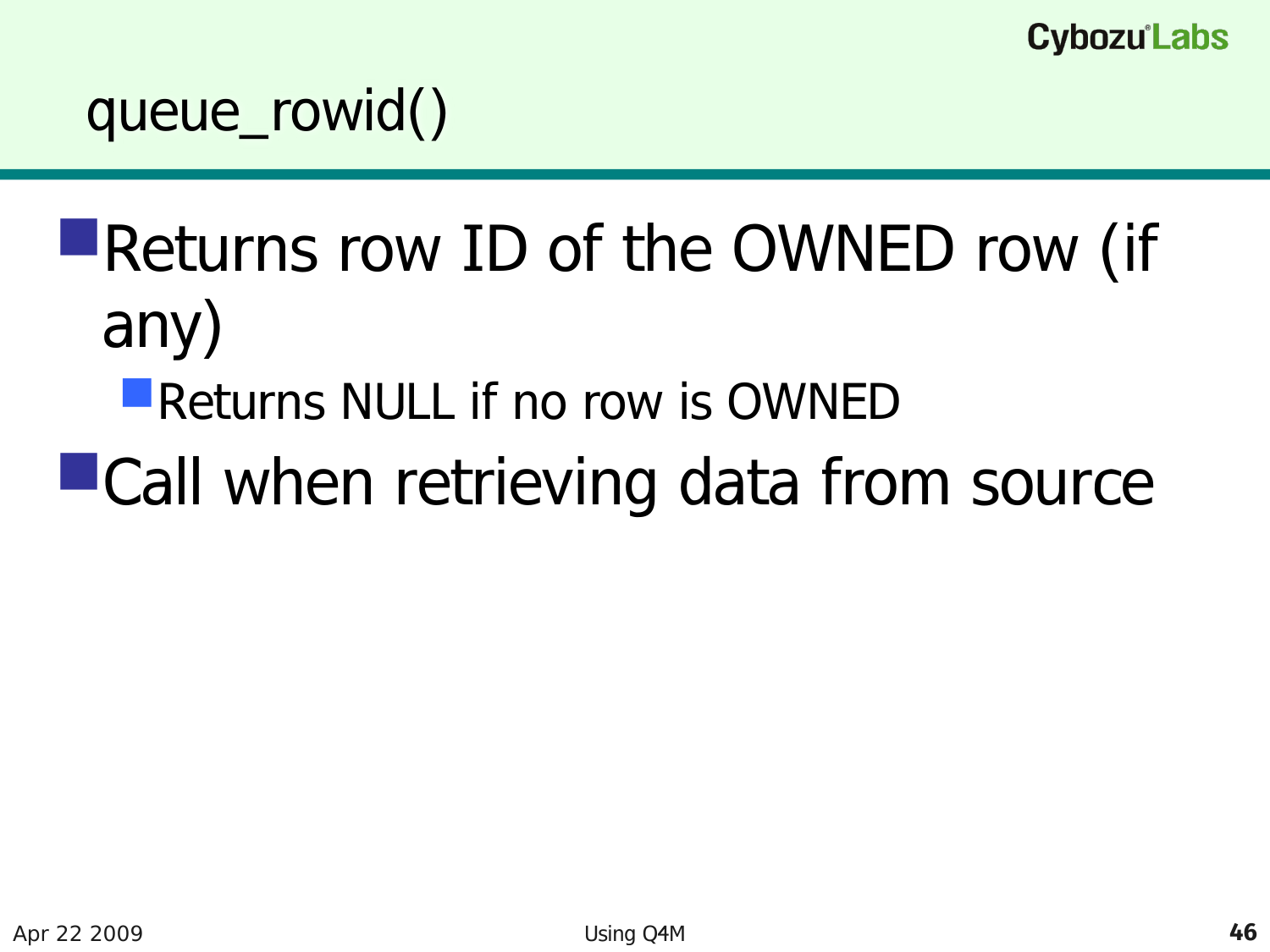

# queue_rowid()
Returns row ID of the OWNED row (if any)
Returns NULL if no row is OWNED
Call when retrieving data from source
Apr 22 2009
Using Q4M
46